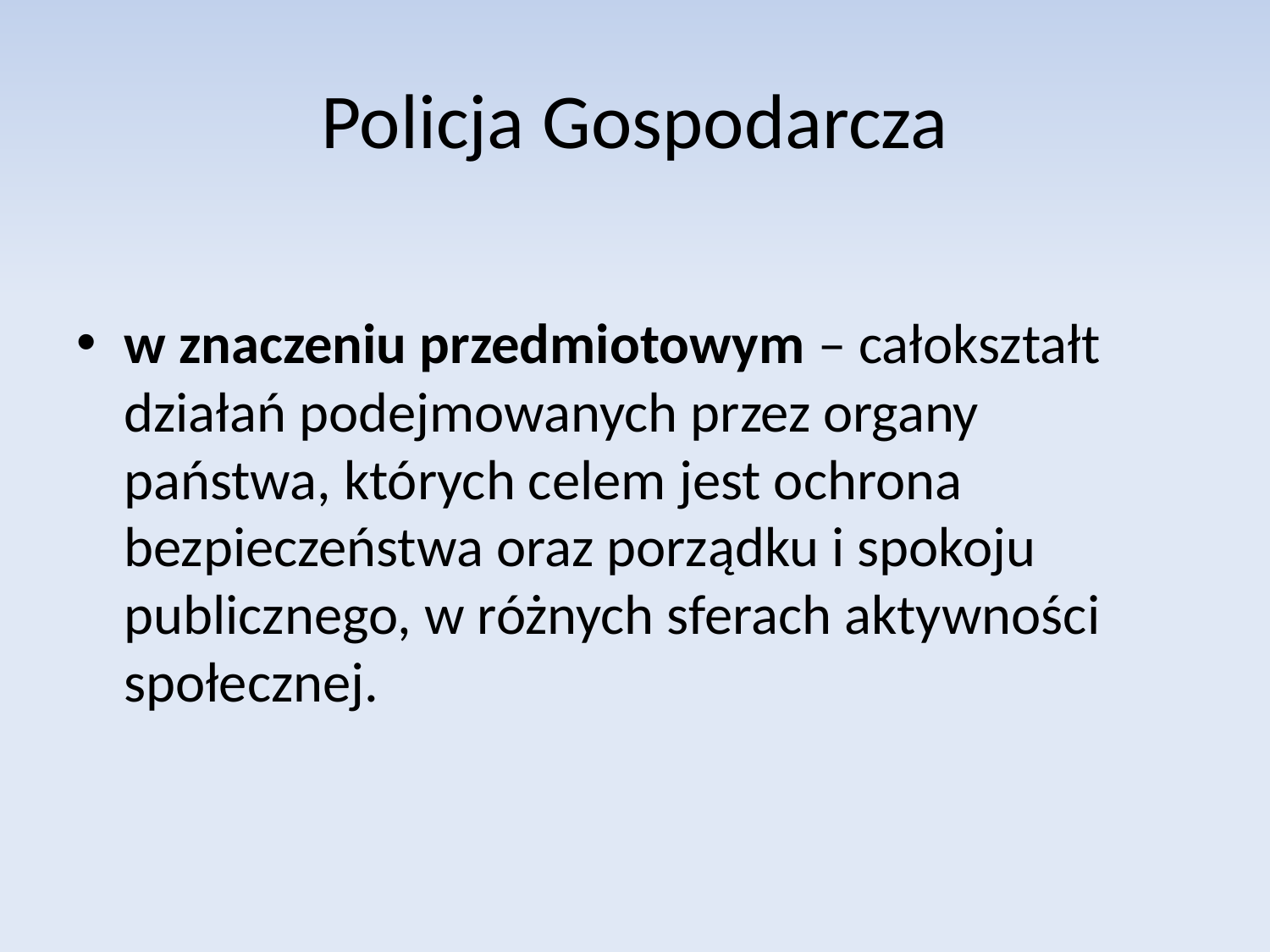

# Policja Gospodarcza

w znaczeniu przedmiotowym – całokształt działań podejmowanych przez organy państwa, których celem jest ochrona bezpieczeństwa oraz porządku i spokoju publicznego, w różnych sferach aktywności społecznej.